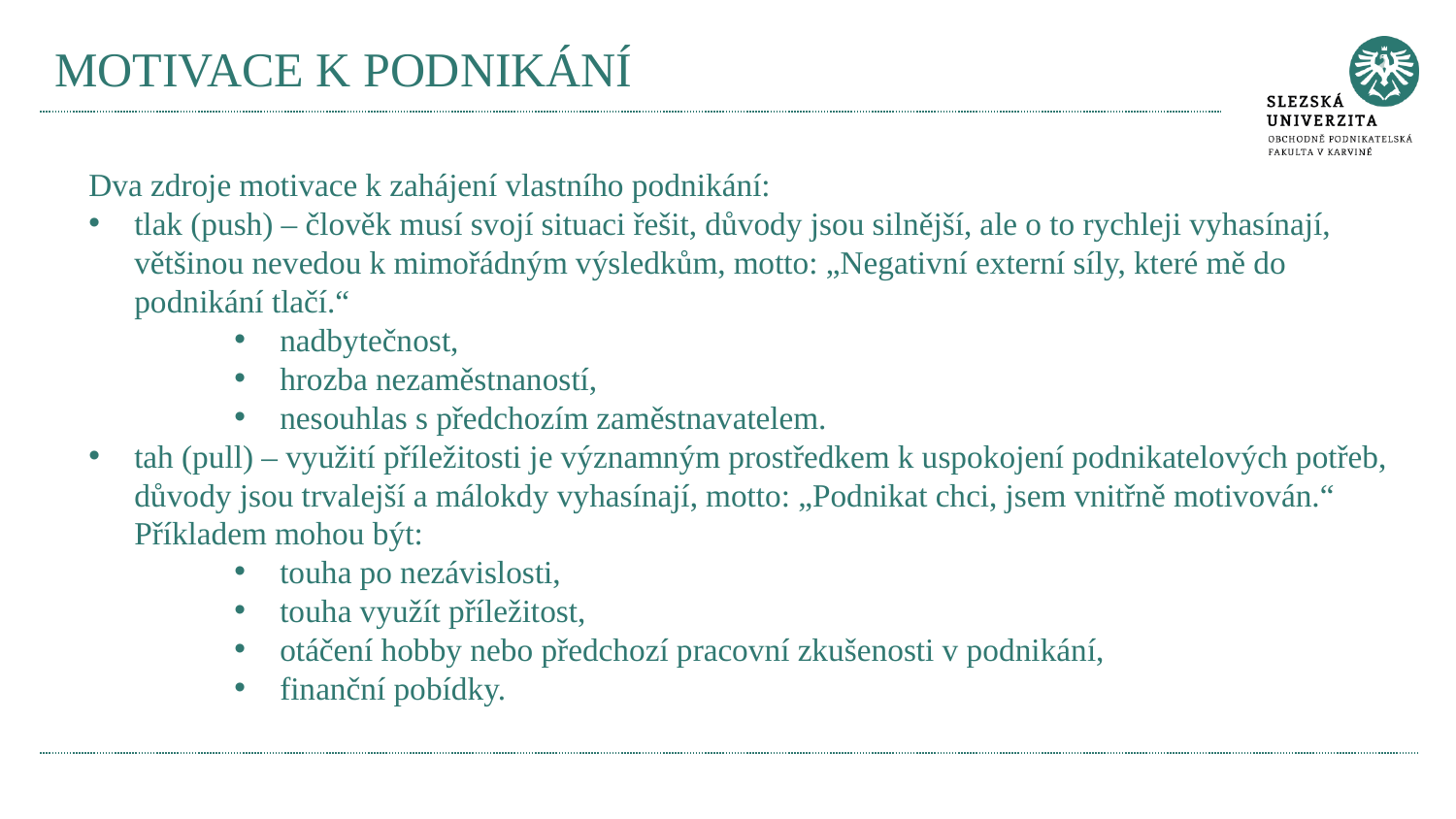

# MOTIVACE K PODNIKÁNÍ
Dva zdroje motivace k zahájení vlastního podnikání:
tlak (push) – člověk musí svojí situaci řešit, důvody jsou silnější, ale o to rychleji vyhasínají, většinou nevedou k mimořádným výsledkům, motto: „Negativní externí síly, které mě do podnikání tlačí.“
nadbytečnost,
hrozba nezaměstnaností,
nesouhlas s předchozím zaměstnavatelem.
tah (pull) – využití příležitosti je významným prostředkem k uspokojení podnikatelových potřeb, důvody jsou trvalejší a málokdy vyhasínají, motto: „Podnikat chci, jsem vnitřně motivován.“ Příkladem mohou být:
touha po nezávislosti,
touha využít příležitost,
otáčení hobby nebo předchozí pracovní zkušenosti v podnikání,
finanční pobídky.